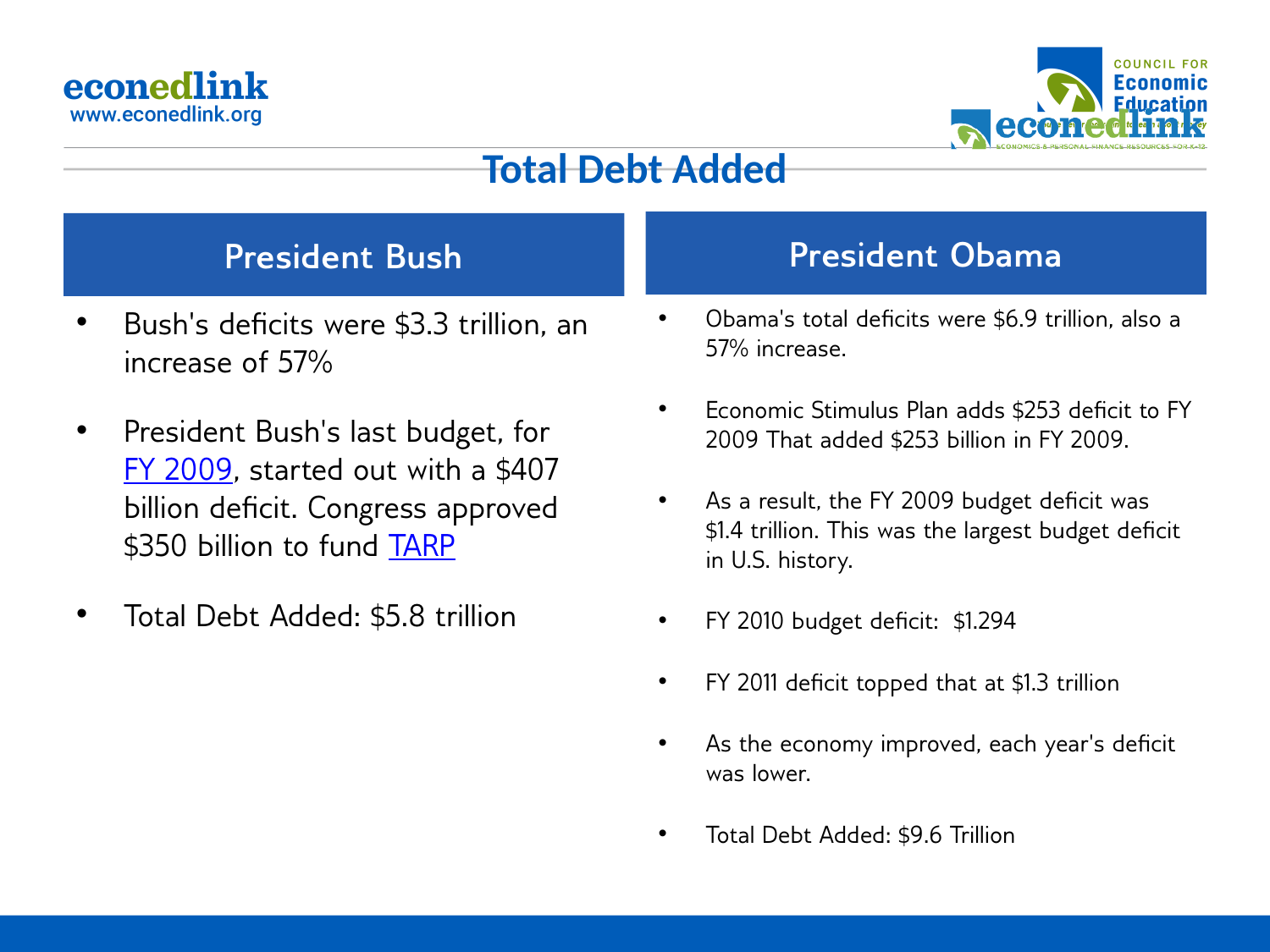

# Total Debt Added
President Obama
President Bush
Bush's deficits were $3.3 trillion, an increase of 57%
President Bush's last budget, for FY 2009, started out with a $407 billion deficit. Congress approved $350 billion to fund TARP
Total Debt Added: $5.8 trillion

Obama's total deficits were $6.9 trillion, also a 57% increase.
Economic Stimulus Plan adds $253 deficit to FY 2009 That added $253 billion in FY 2009.
As a result, the FY 2009 budget deficit was $1.4 trillion. This was the largest budget deficit in U.S. history.
FY 2010 budget deficit:  $1.294
FY 2011 deficit topped that at $1.3 trillion
As the economy improved, each year's deficit was lower.
Total Debt Added: $9.6 Trillion